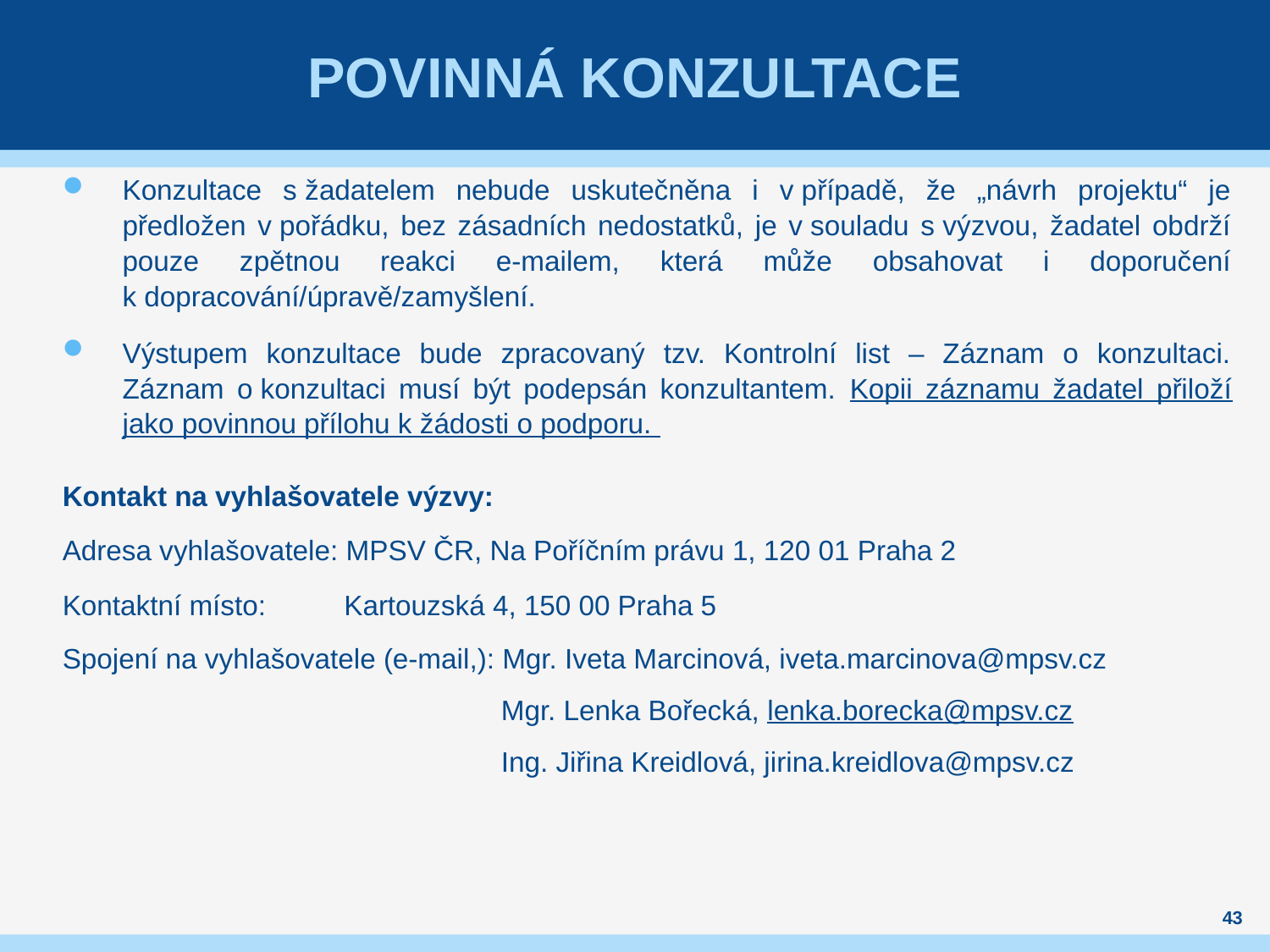

# POVINNÁ KONZULTACE
Konzultace s žadatelem nebude uskutečněna i v případě, že „návrh projektu“ je předložen v pořádku, bez zásadních nedostatků, je v souladu s výzvou, žadatel obdrží pouze zpětnou reakci e-mailem, která může obsahovat i doporučení k dopracování/úpravě/zamyšlení.
Výstupem konzultace bude zpracovaný tzv. Kontrolní list – Záznam o konzultaci. Záznam o konzultaci musí být podepsán konzultantem. Kopii záznamu žadatel přiloží jako povinnou přílohu k žádosti o podporu.
Kontakt na vyhlašovatele výzvy:
Adresa vyhlašovatele: MPSV ČR, Na Poříčním právu 1, 120 01 Praha 2
Kontaktní místo:          Kartouzská 4, 150 00 Praha 5
Spojení na vyhlašovatele (e-mail,): Mgr. Iveta Marcinová, iveta.marcinova@mpsv.cz
                                                        Mgr. Lenka Bořecká, lenka.borecka@mpsv.cz
                                                        Ing. Jiřina Kreidlová, jirina.kreidlova@mpsv.cz
43